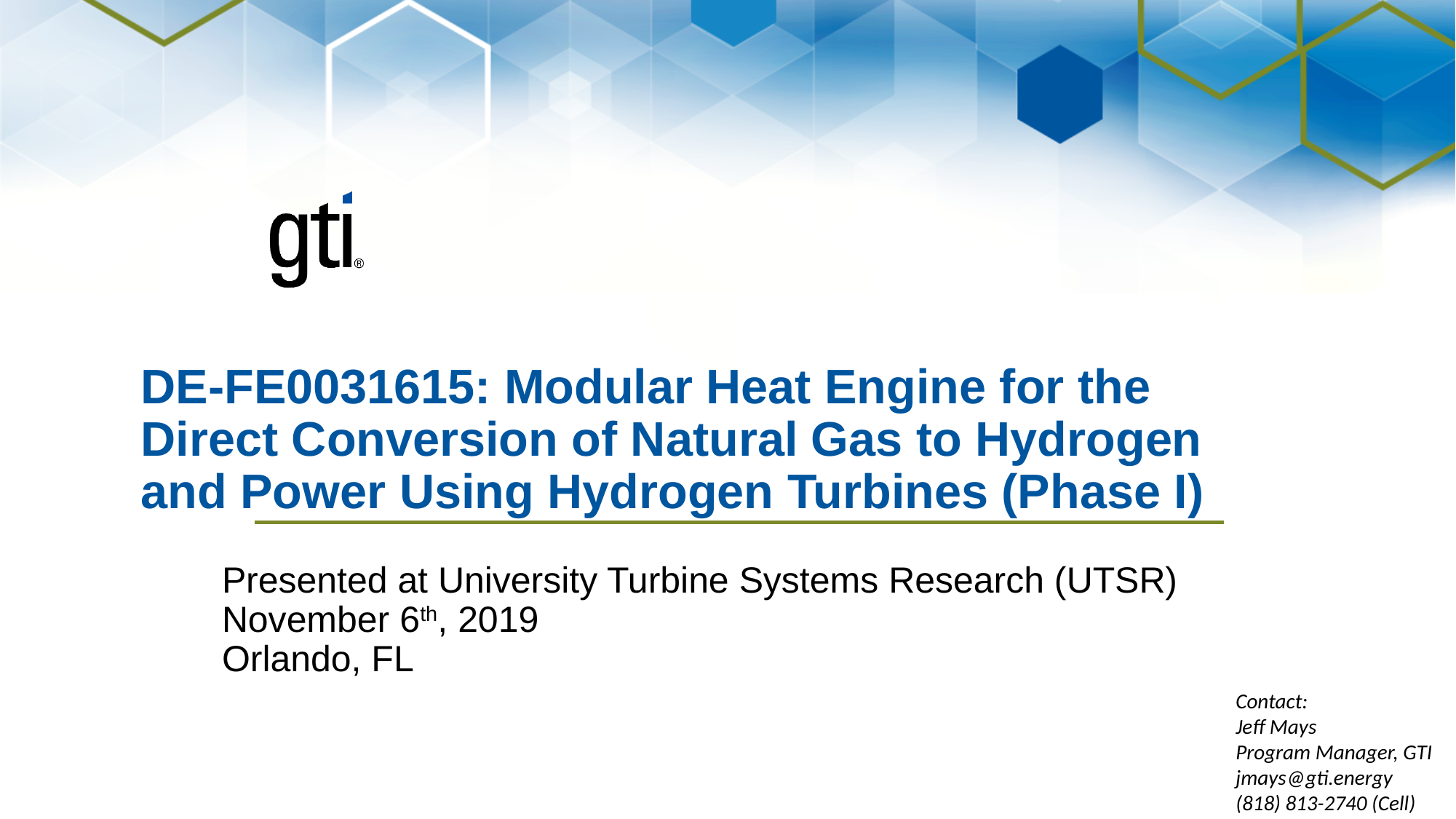

# DE-FE0031615: Modular Heat Engine for the Direct Conversion of Natural Gas to Hydrogen and Power Using Hydrogen Turbines (Phase I)
Presented at University Turbine Systems Research (UTSR)
November 6th, 2019
Orlando, FL
Contact:
Jeff Mays
Program Manager, GTI
jmays@gti.energy
(818) 813-2740 (Cell)